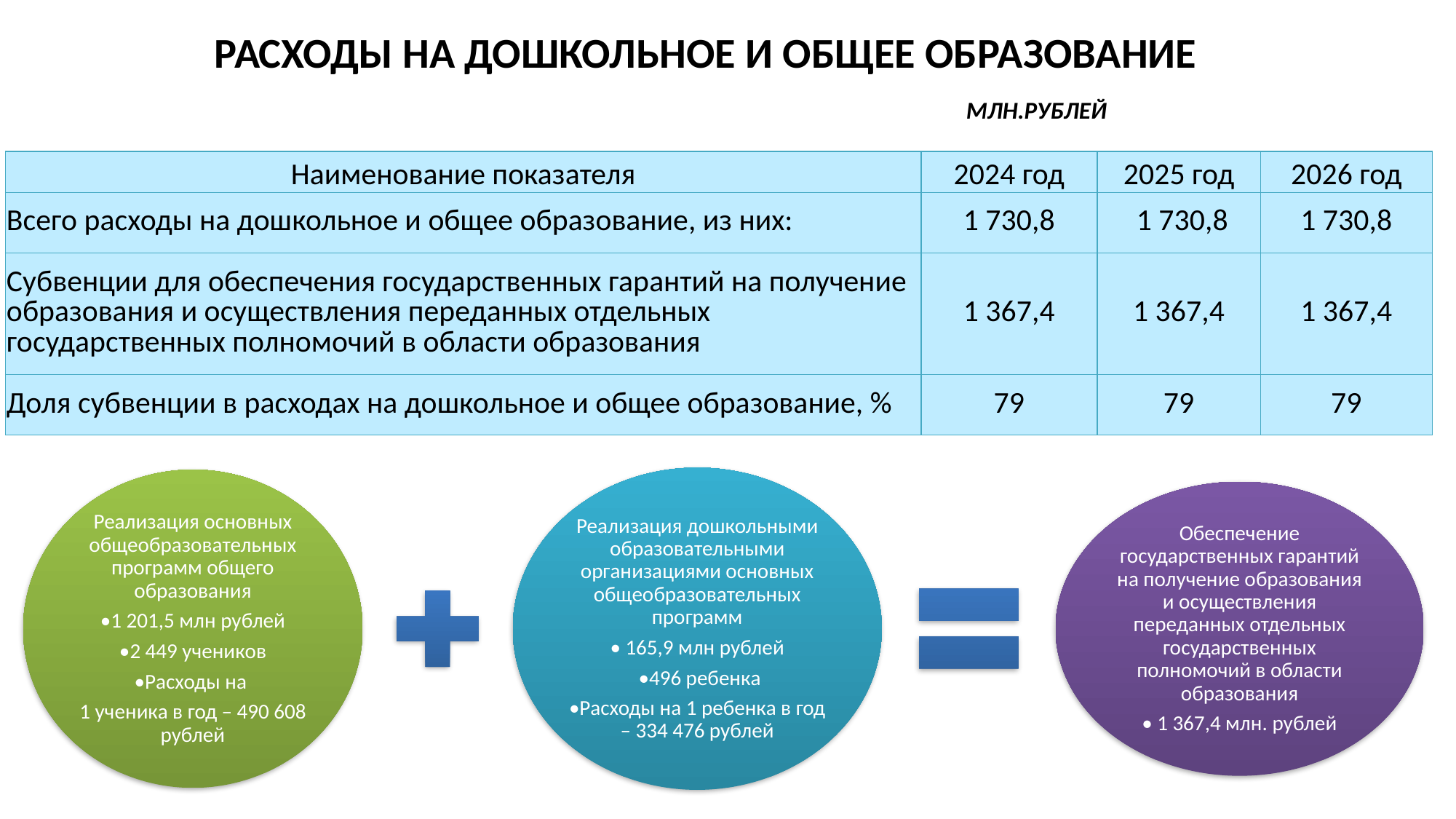

# РАСХОДЫ НА ДОШКОЛЬНОЕ И ОБЩЕЕ ОБРАЗОВАНИЕ МЛН.РУБЛЕЙ
| Наименование показателя | 2024 год | 2025 год | 2026 год |
| --- | --- | --- | --- |
| Всего расходы на дошкольное и общее образование, из них: | 1 730,8 | 1 730,8 | 1 730,8 |
| Субвенции для обеспечения государственных гарантий на получение образования и осуществления переданных отдельных государственных полномочий в области образования | 1 367,4 | 1 367,4 | 1 367,4 |
| Доля субвенции в расходах на дошкольное и общее образование, % | 79 | 79 | 79 |

Реализация основных общеобразовательных программ общего образования
•1 201,5 млн рублей
•2 449 учеников
•Расходы на
1 ученика в год – 490 608 рублей

Реализация дошкольными образовательными организациями основных общеобразовательных программ
• 165,9 млн рублей
 •496 ребенка
•Расходы на 1 ребенка в год – 334 476 рублей

Обеспечение государственных гарантий на получение образования и осуществления переданных отдельных государственных полномочий в области образования
• 1 367,4 млн. рублей